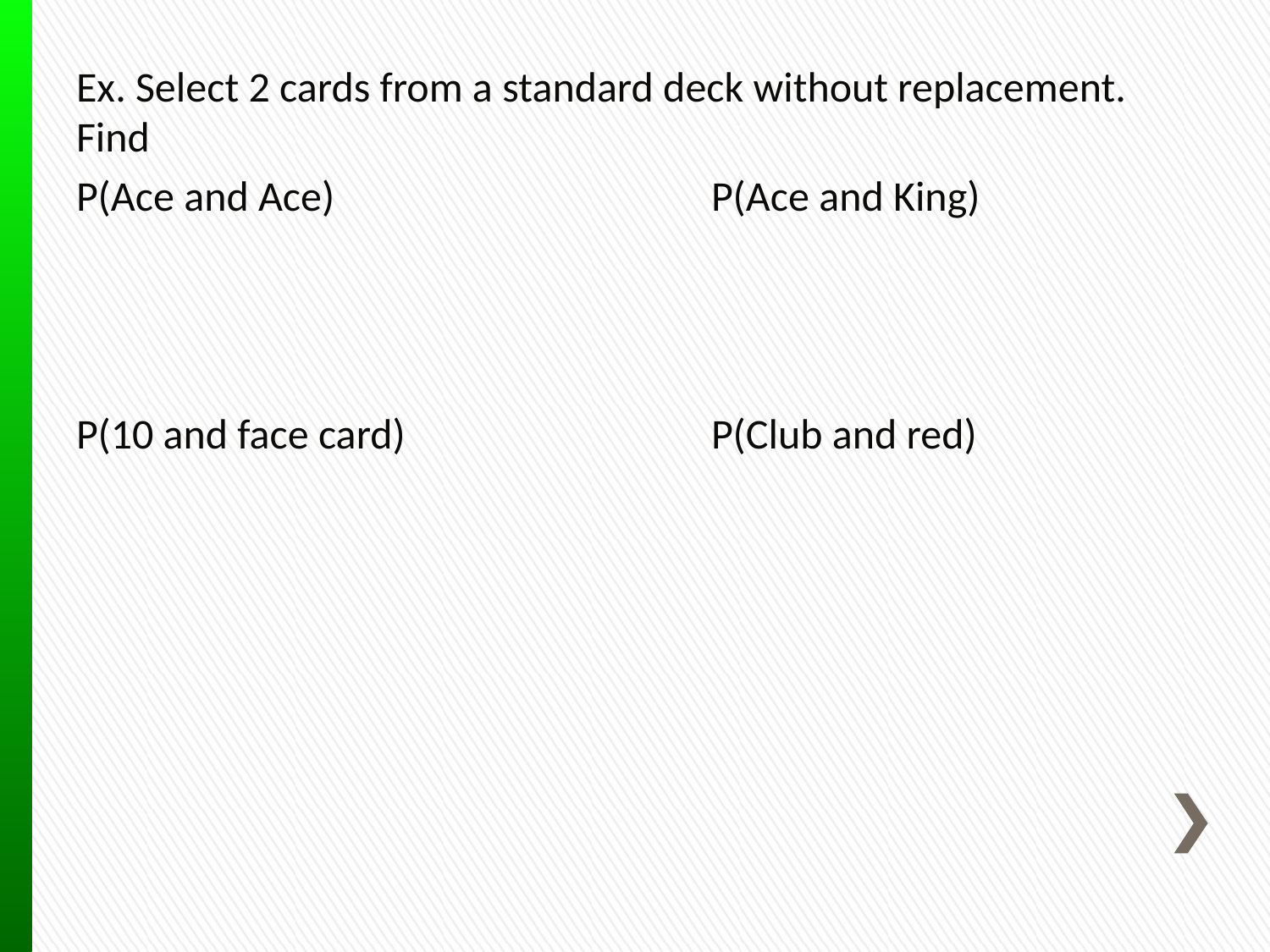

Ex. Select 2 cards from a standard deck without replacement. Find
P(Ace and Ace) 			P(Ace and King)

P(10 and face card)			P(Club and red)